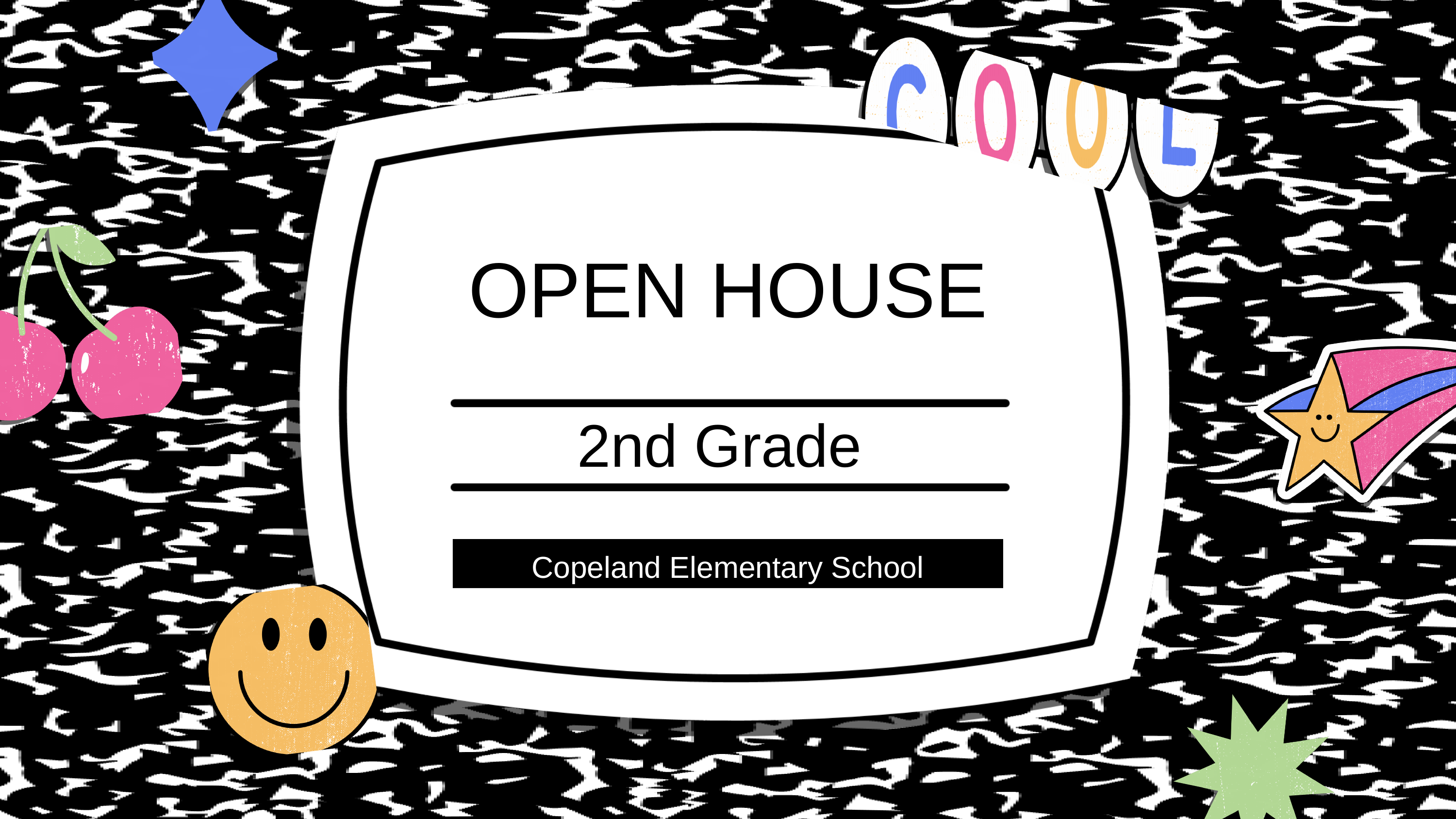

OPEN HOUSE

2nd Grade

Copeland Elementary School